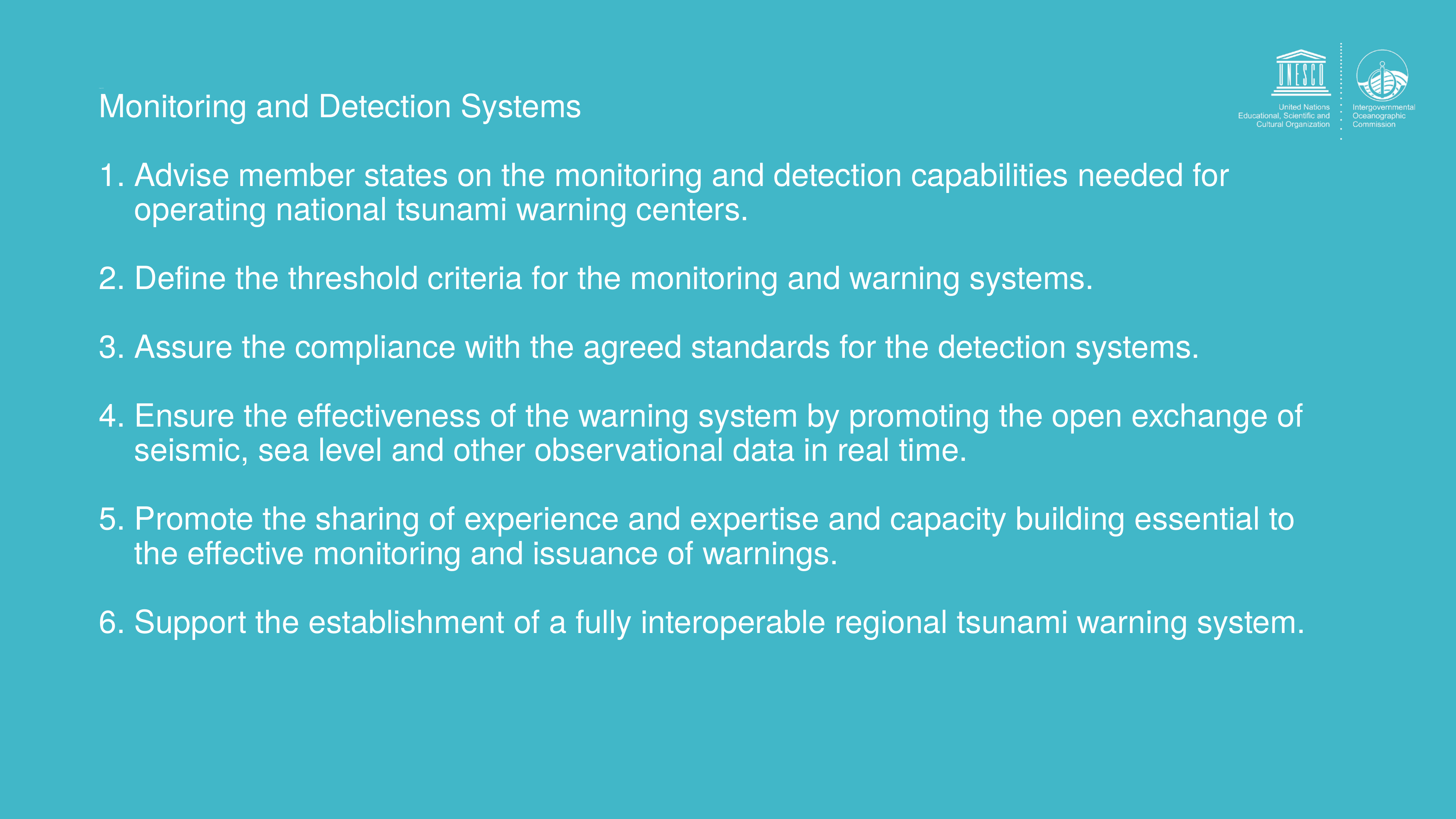

Charge to WG1:
Monitoring and Detection Systems
1. Advise member states on the monitoring and detection capabilities needed for
    operating national tsunami warning centers.
2. Define the threshold criteria for the monitoring and warning systems.
3. Assure the compliance with the agreed standards for the detection systems.
4. Ensure the effectiveness of the warning system by promoting the open exchange of
    seismic, sea level and other observational data in real time.
5. Promote the sharing of experience and expertise and capacity building essential to           the effective monitoring and issuance of warnings.
6. Support the establishment of a fully interoperable regional tsunami warning system.